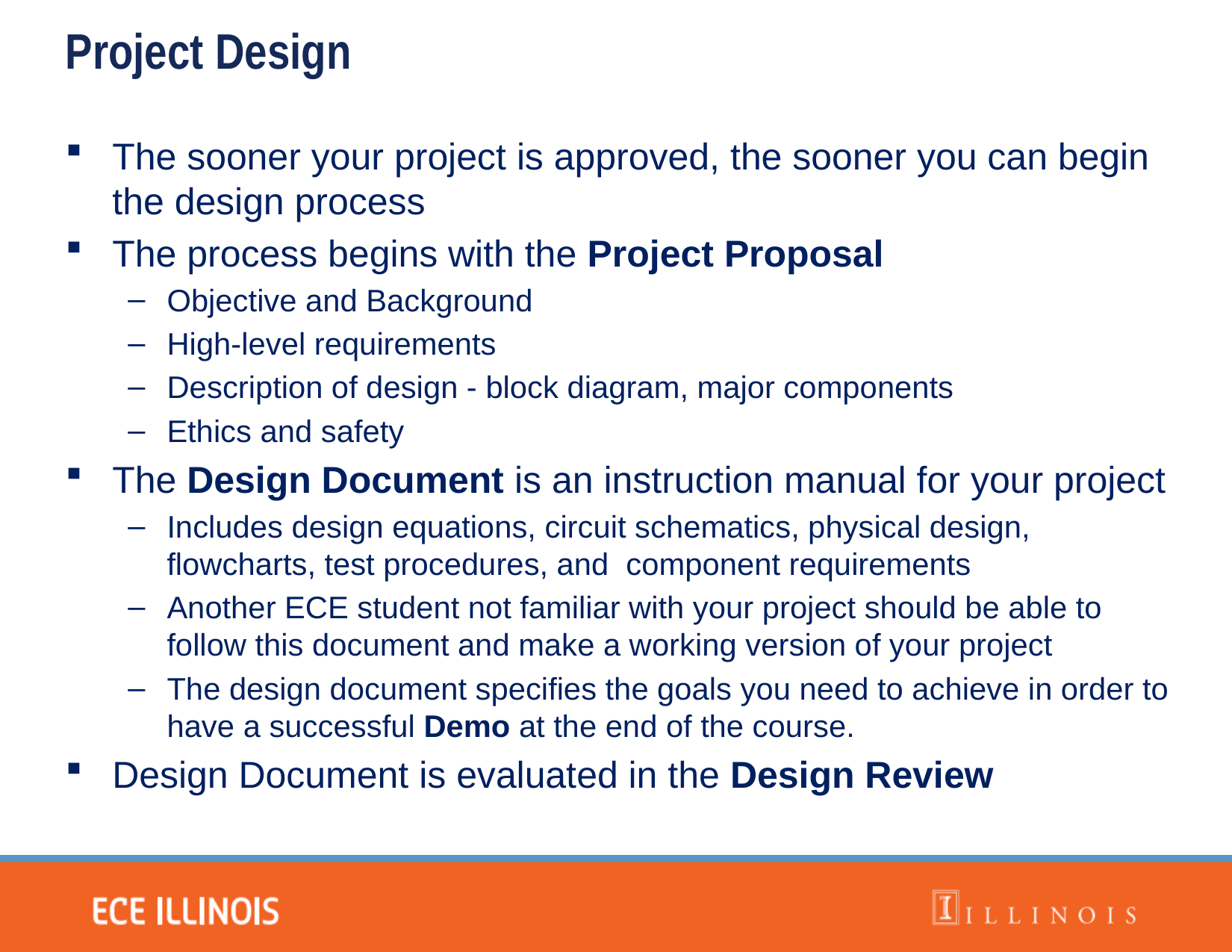

Project Design
The sooner your project is approved, the sooner you can begin the design process
The process begins with the Project Proposal
Objective and Background
High-level requirements
Description of design - block diagram, major components
Ethics and safety
The Design Document is an instruction manual for your project
Includes design equations, circuit schematics, physical design, flowcharts, test procedures, and  component requirements
Another ECE student not familiar with your project should be able to follow this document and make a working version of your project
The design document specifies the goals you need to achieve in order to have a successful Demo at the end of the course.
Design Document is evaluated in the Design Review